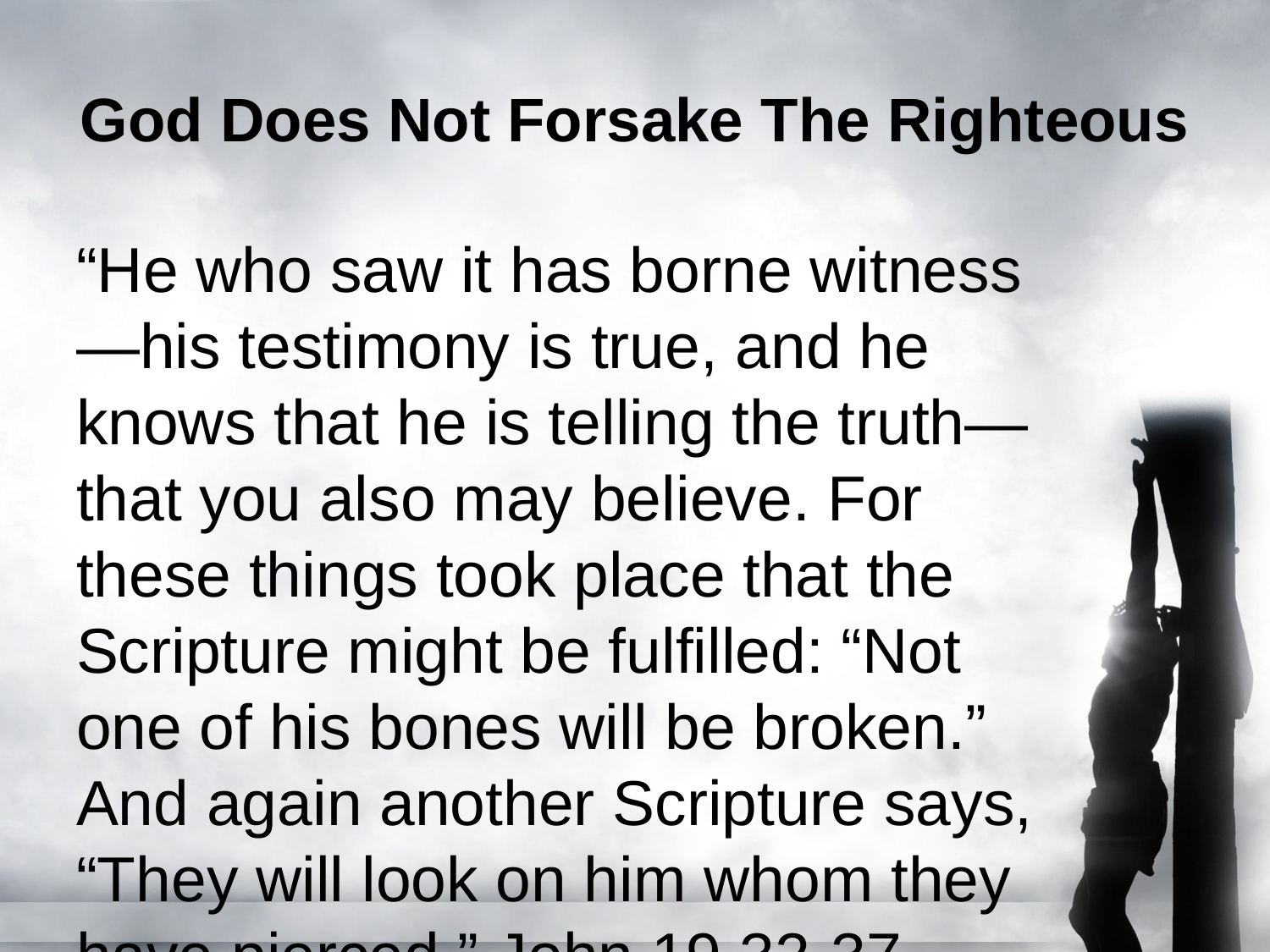

# God Does Not Forsake The Righteous
“He who saw it has borne witness—his testimony is true, and he knows that he is telling the truth—that you also may believe. For these things took place that the Scripture might be fulfilled: “Not one of his bones will be broken.” And again another Scripture says, “They will look on him whom they have pierced.” John 19.32-37